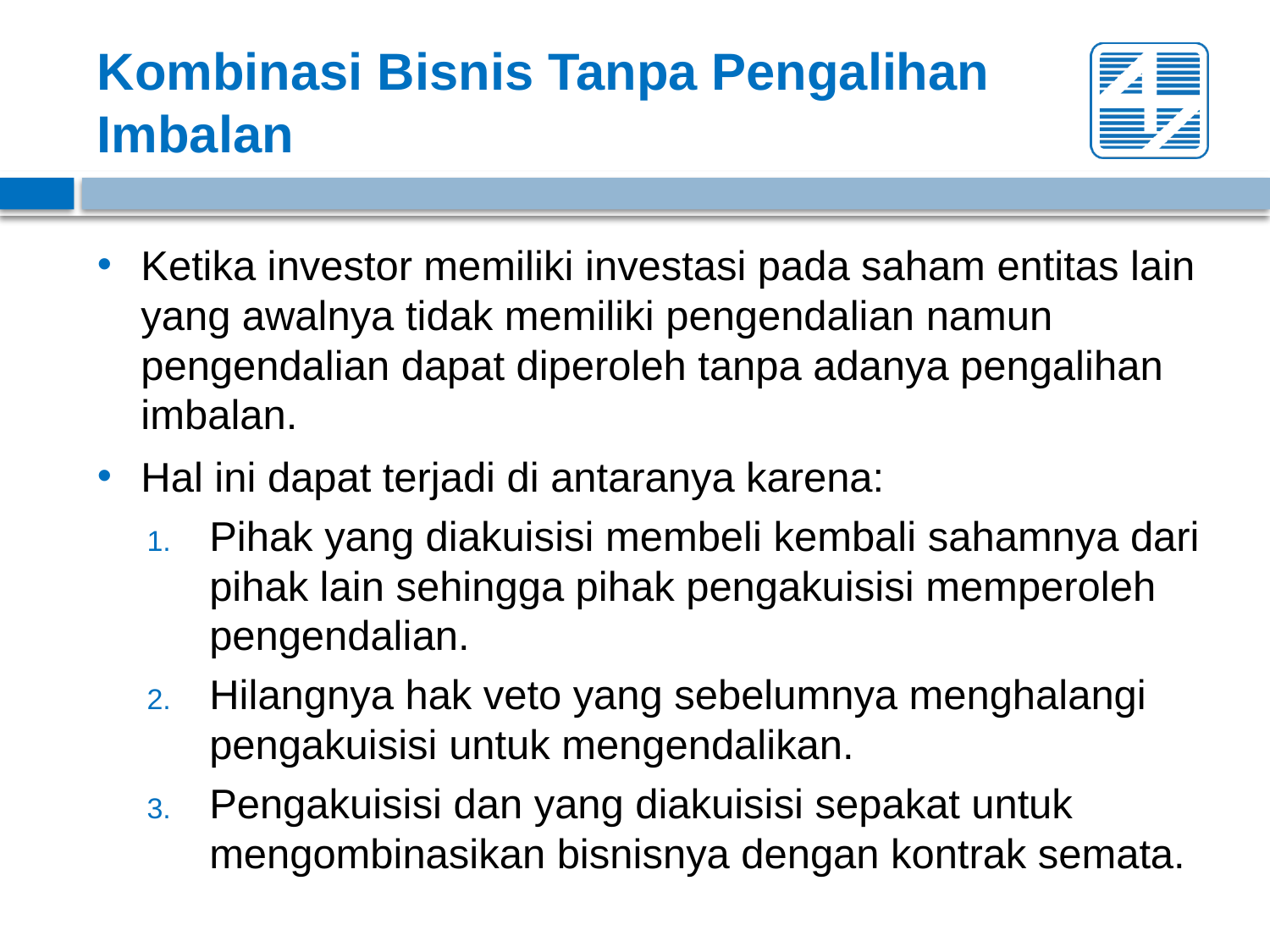

# Kombinasi Bisnis Tanpa Pengalihan Imbalan
Ketika investor memiliki investasi pada saham entitas lain yang awalnya tidak memiliki pengendalian namun pengendalian dapat diperoleh tanpa adanya pengalihan imbalan.
Hal ini dapat terjadi di antaranya karena:
Pihak yang diakuisisi membeli kembali sahamnya dari pihak lain sehingga pihak pengakuisisi memperoleh pengendalian.
Hilangnya hak veto yang sebelumnya menghalangi pengakuisisi untuk mengendalikan.
Pengakuisisi dan yang diakuisisi sepakat untuk mengombinasikan bisnisnya dengan kontrak semata.